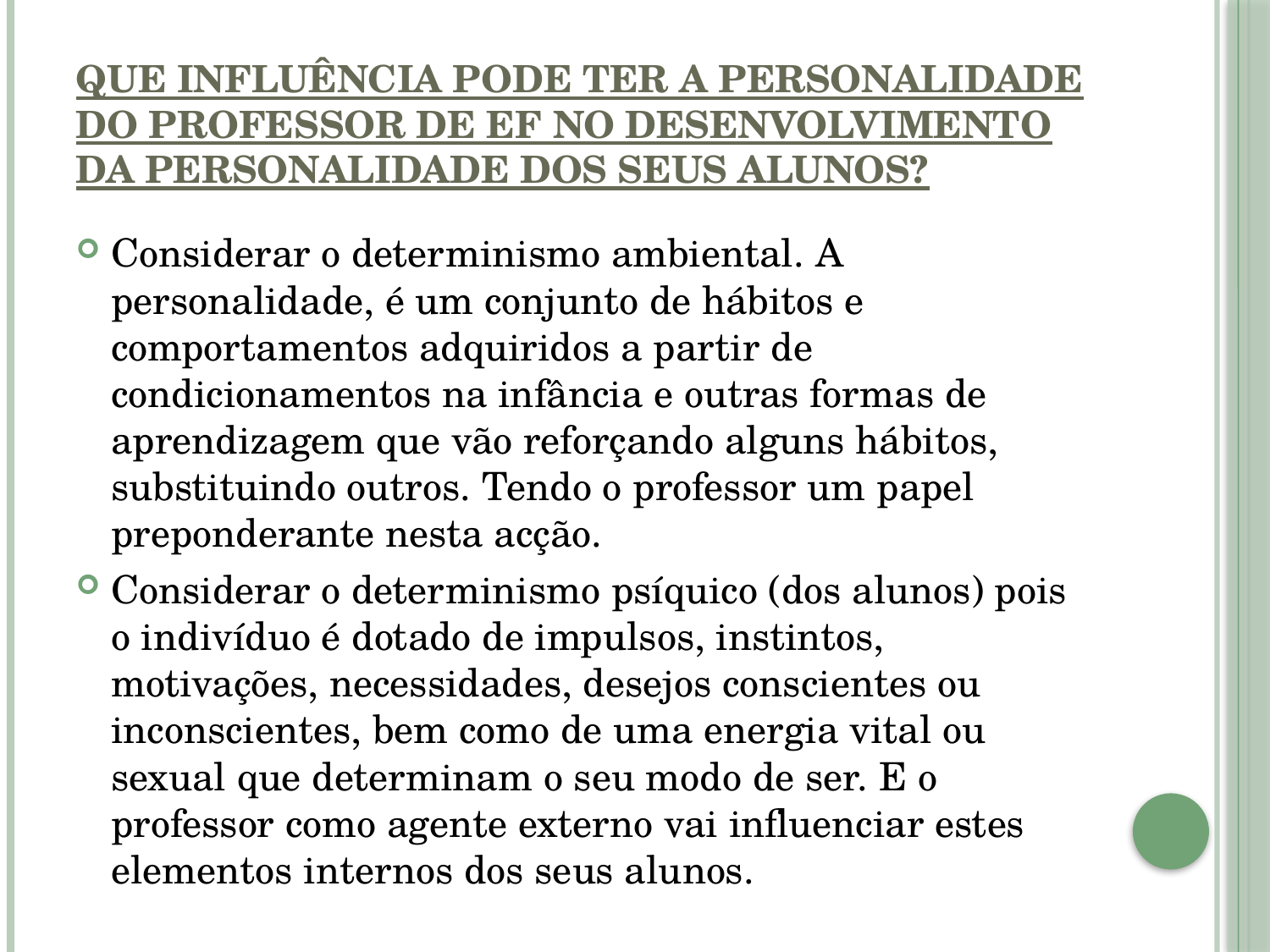

# Que Influência pode ter a personalidade do Professor de EF no desenvolvimento da personalidade dos seus alunos?
Considerar o determinismo ambiental. A personalidade, é um conjunto de hábitos e comportamentos adquiridos a partir de condicionamentos na infância e outras formas de aprendizagem que vão reforçando alguns hábitos, substituindo outros. Tendo o professor um papel preponderante nesta acção.
Considerar o determinismo psíquico (dos alunos) pois o indivíduo é dotado de impulsos, instintos, motivações, necessidades, desejos conscientes ou inconscientes, bem como de uma energia vital ou sexual que determinam o seu modo de ser. E o professor como agente externo vai influenciar estes elementos internos dos seus alunos.